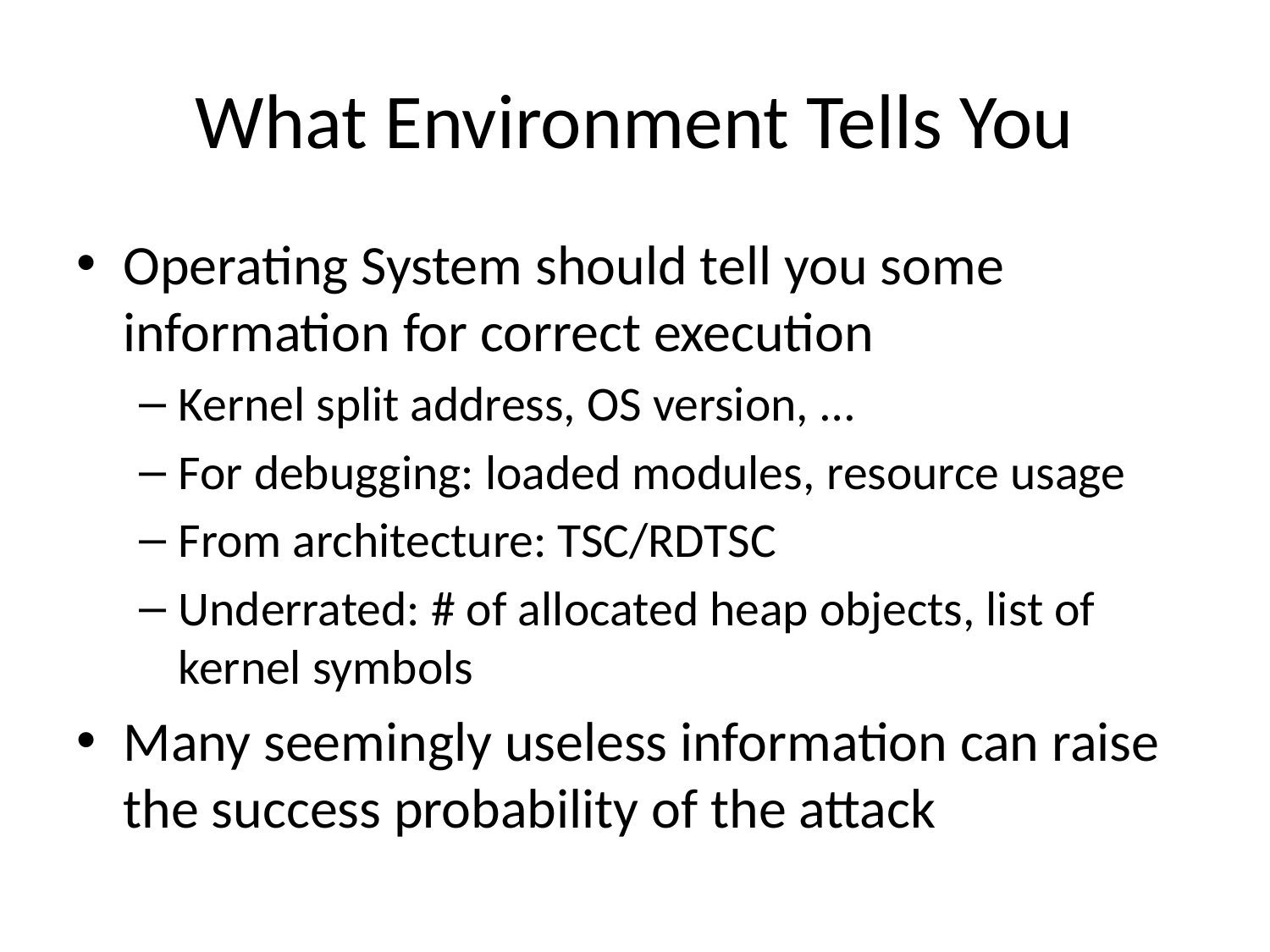

# What Environment Tells You
Operating System should tell you some information for correct execution
Kernel split address, OS version, …
For debugging: loaded modules, resource usage
From architecture: TSC/RDTSC
Underrated: # of allocated heap objects, list of kernel symbols
Many seemingly useless information can raise the success probability of the attack